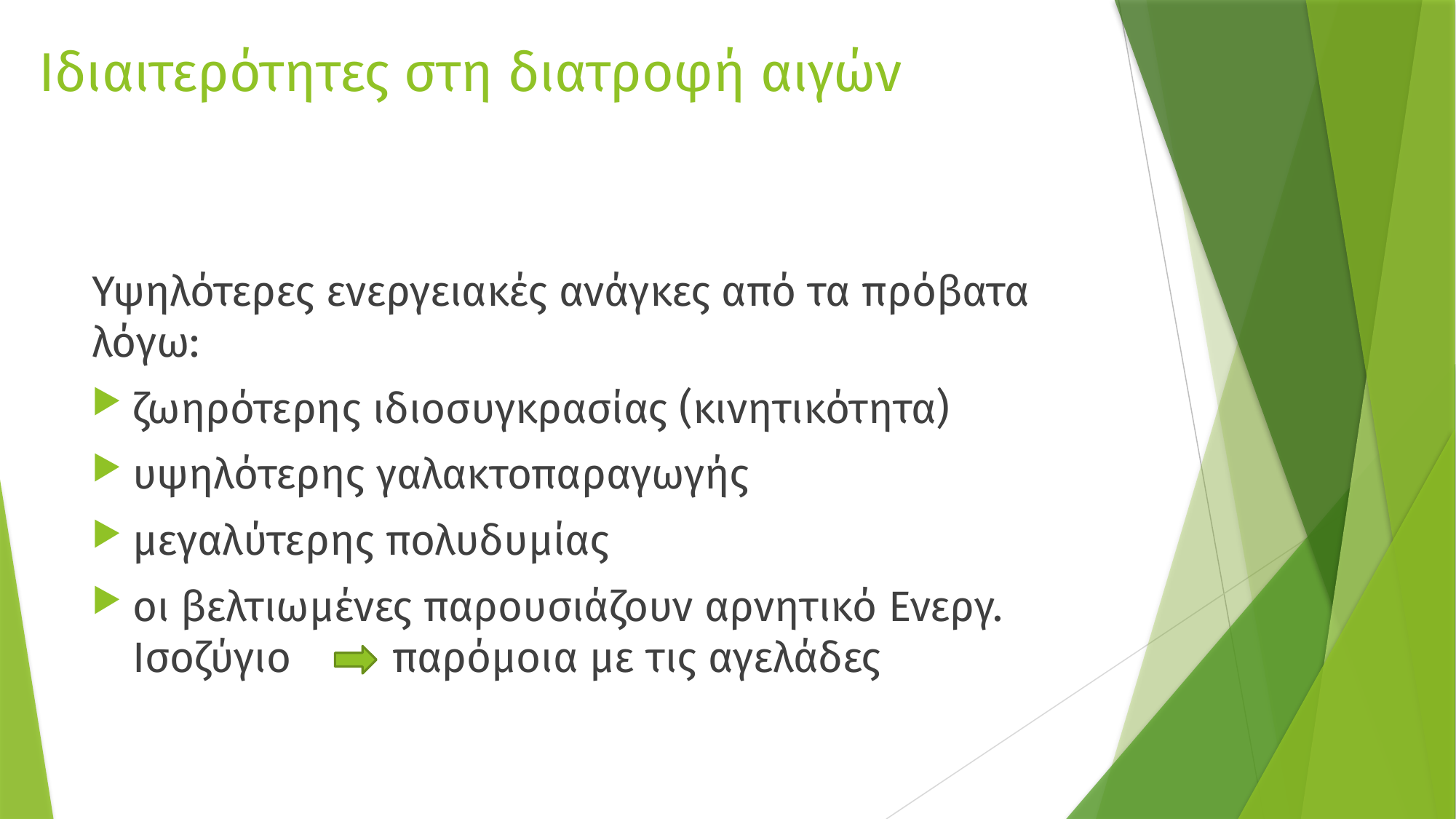

# Ιδιαιτερότητες στη διατροφή αιγών
Υψηλότερες ενεργειακές ανάγκες από τα πρόβατα λόγω:
ζωηρότερης ιδιοσυγκρασίας (κινητικότητα)
υψηλότερης γαλακτοπαραγωγής
μεγαλύτερης πολυδυμίας
οι βελτιωμένες παρουσιάζουν αρνητικό Ενεργ. Ισοζύγιο         παρόμοια με τις αγελάδες